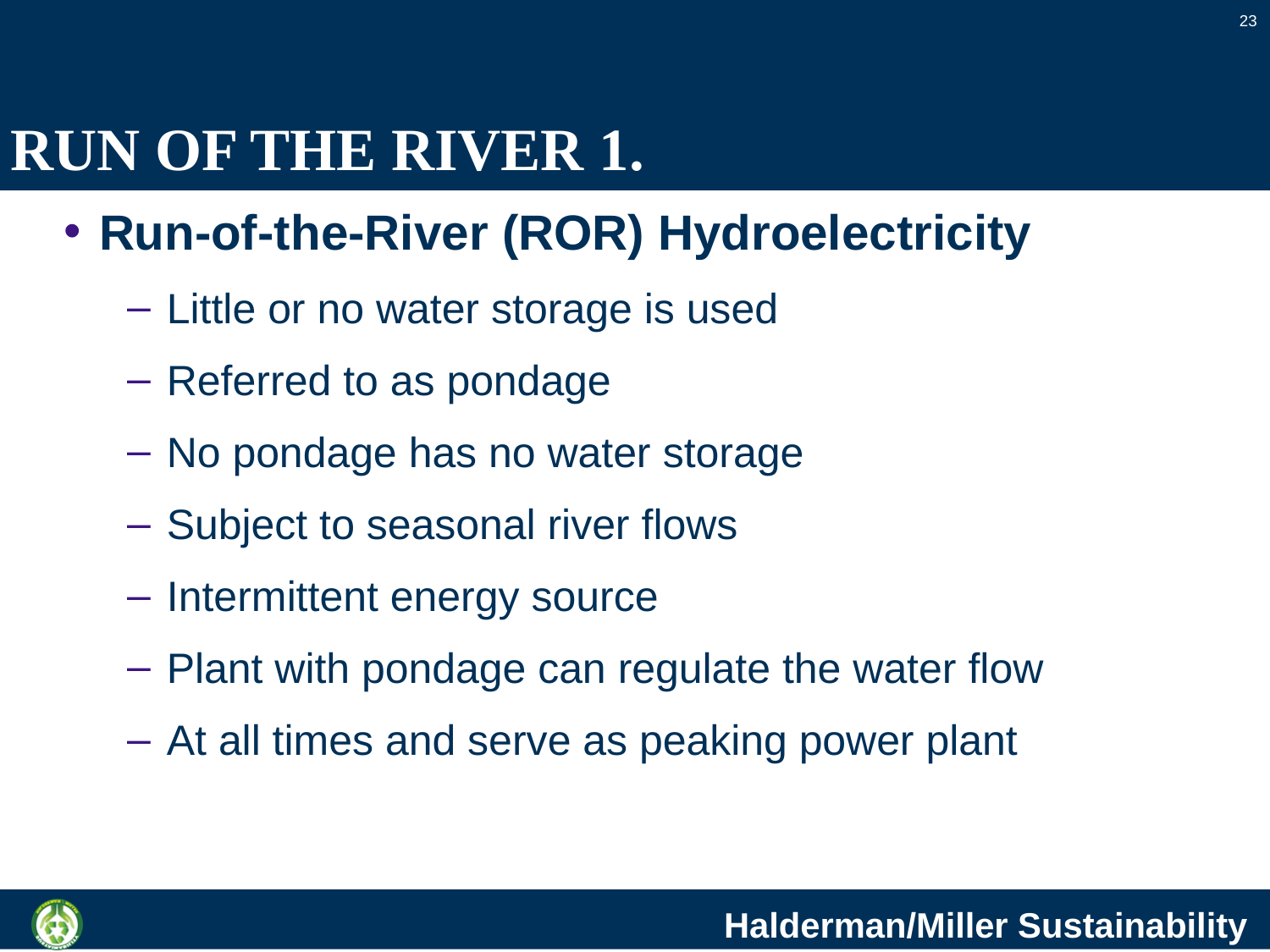

23
# RUN OF THE RIVER 1.
Run-of-the-River (ROR) Hydroelectricity
Little or no water storage is used
Referred to as pondage
No pondage has no water storage
Subject to seasonal river flows
Intermittent energy source
Plant with pondage can regulate the water flow
At all times and serve as peaking power plant